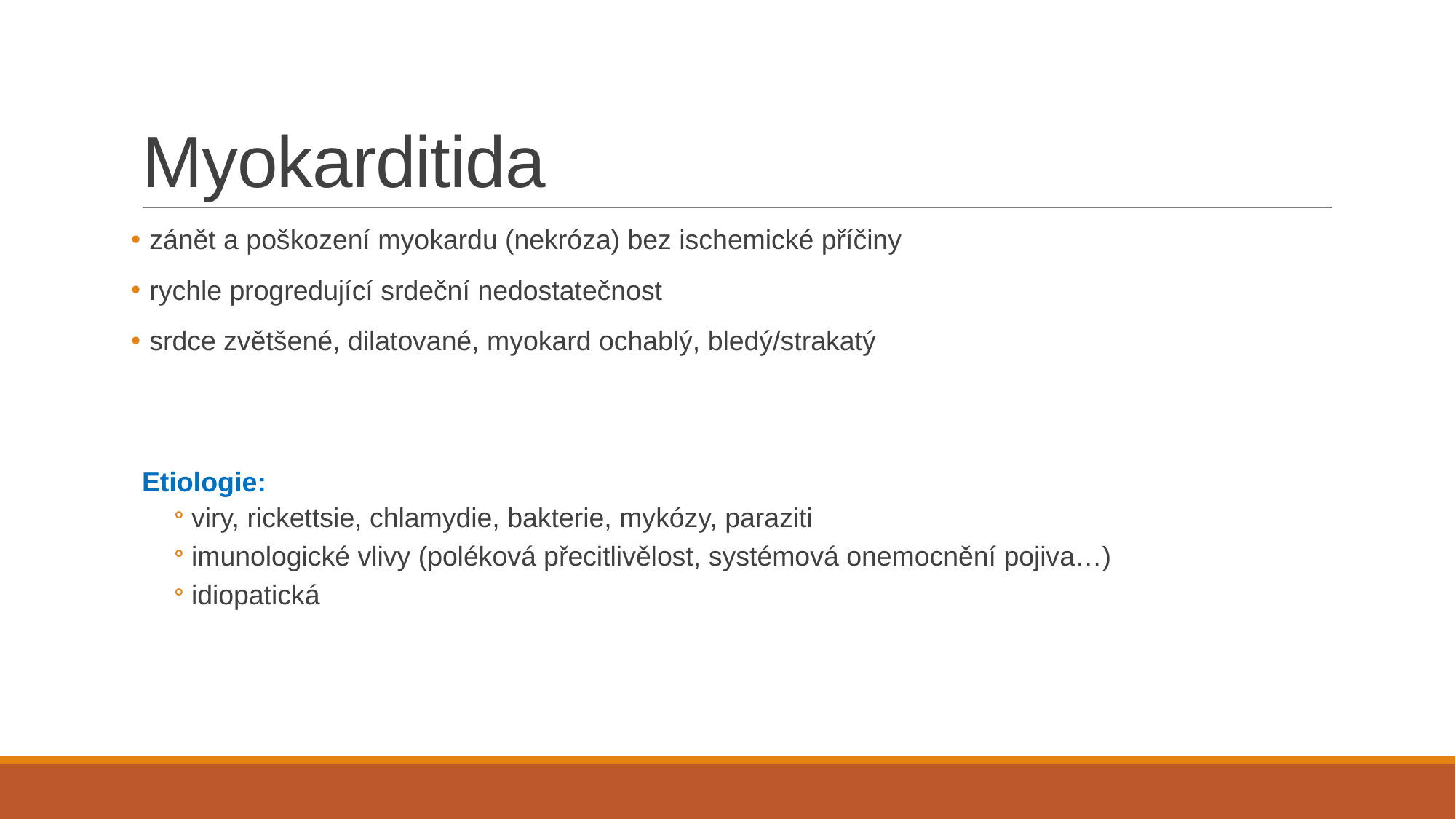

# Myokarditida
 zánět a poškození myokardu (nekróza) bez ischemické příčiny
 rychle progredující srdeční nedostatečnost
 srdce zvětšené, dilatované, myokard ochablý, bledý/strakatý

Etiologie:
 viry, rickettsie, chlamydie, bakterie, mykózy, paraziti
 imunologické vlivy (poléková přecitlivělost, systémová onemocnění pojiva…)
 idiopatická